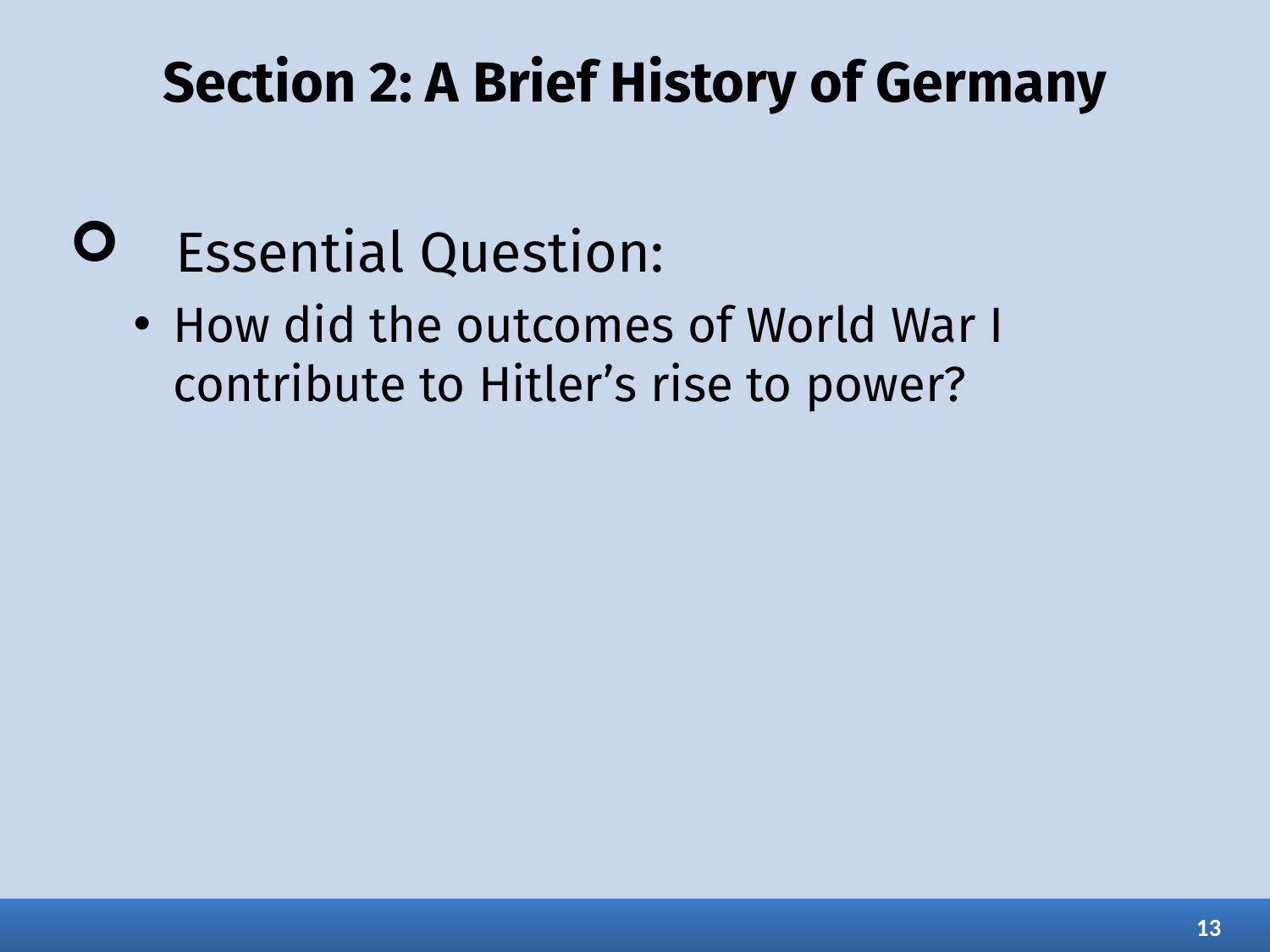

# Section 2: A Brief History of Germany
Essential Question:
How did the outcomes of World War I contribute to Hitler’s rise to power?
13